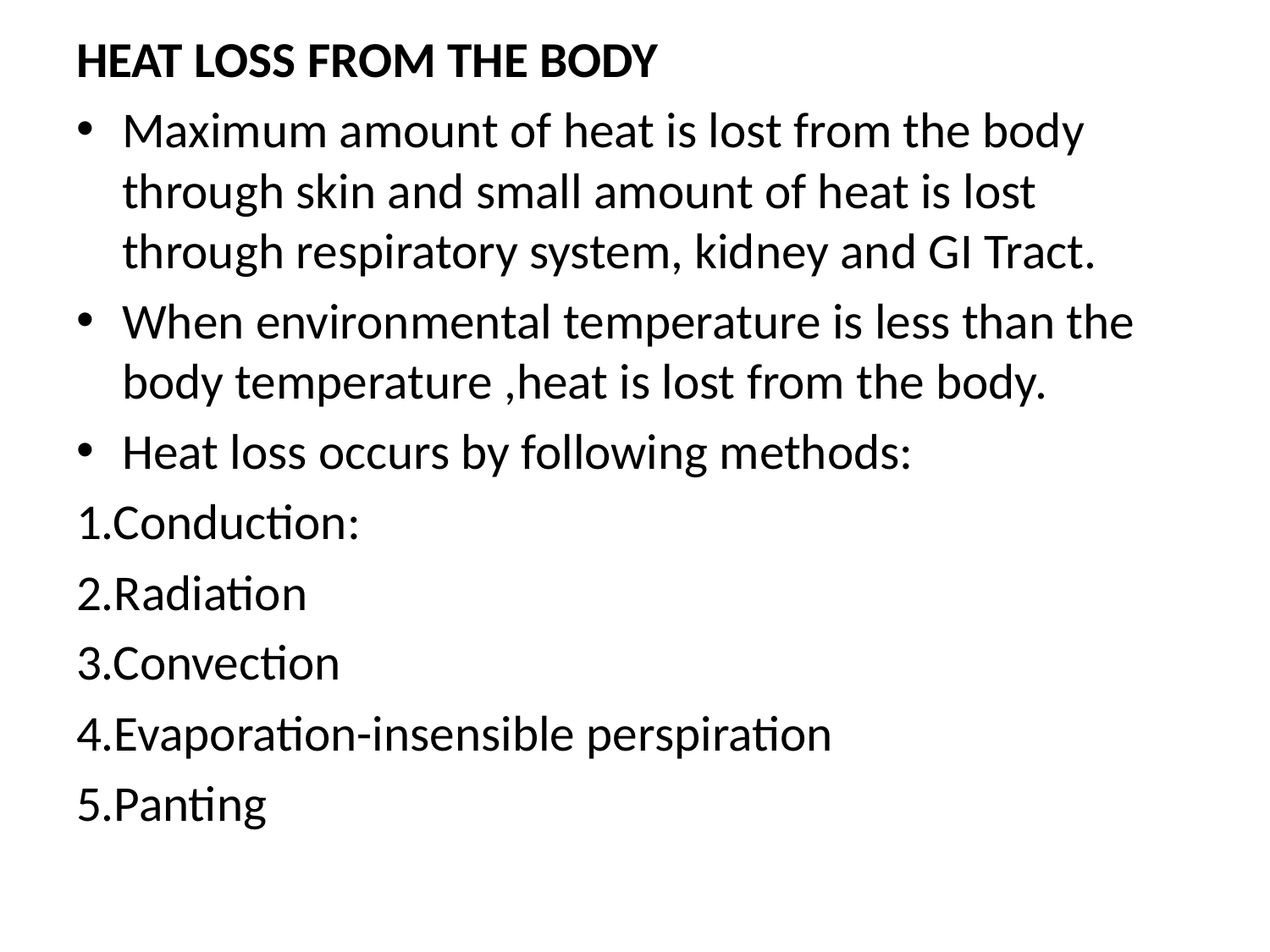

HEAT LOSS FROM THE BODY
Maximum amount of heat is lost from the body through skin and small amount of heat is lost through respiratory system, kidney and GI Tract.
When environmental temperature is less than the body temperature ,heat is lost from the body.
Heat loss occurs by following methods:
1.Conduction:
2.Radiation
3.Convection
4.Evaporation-insensible perspiration
5.Panting